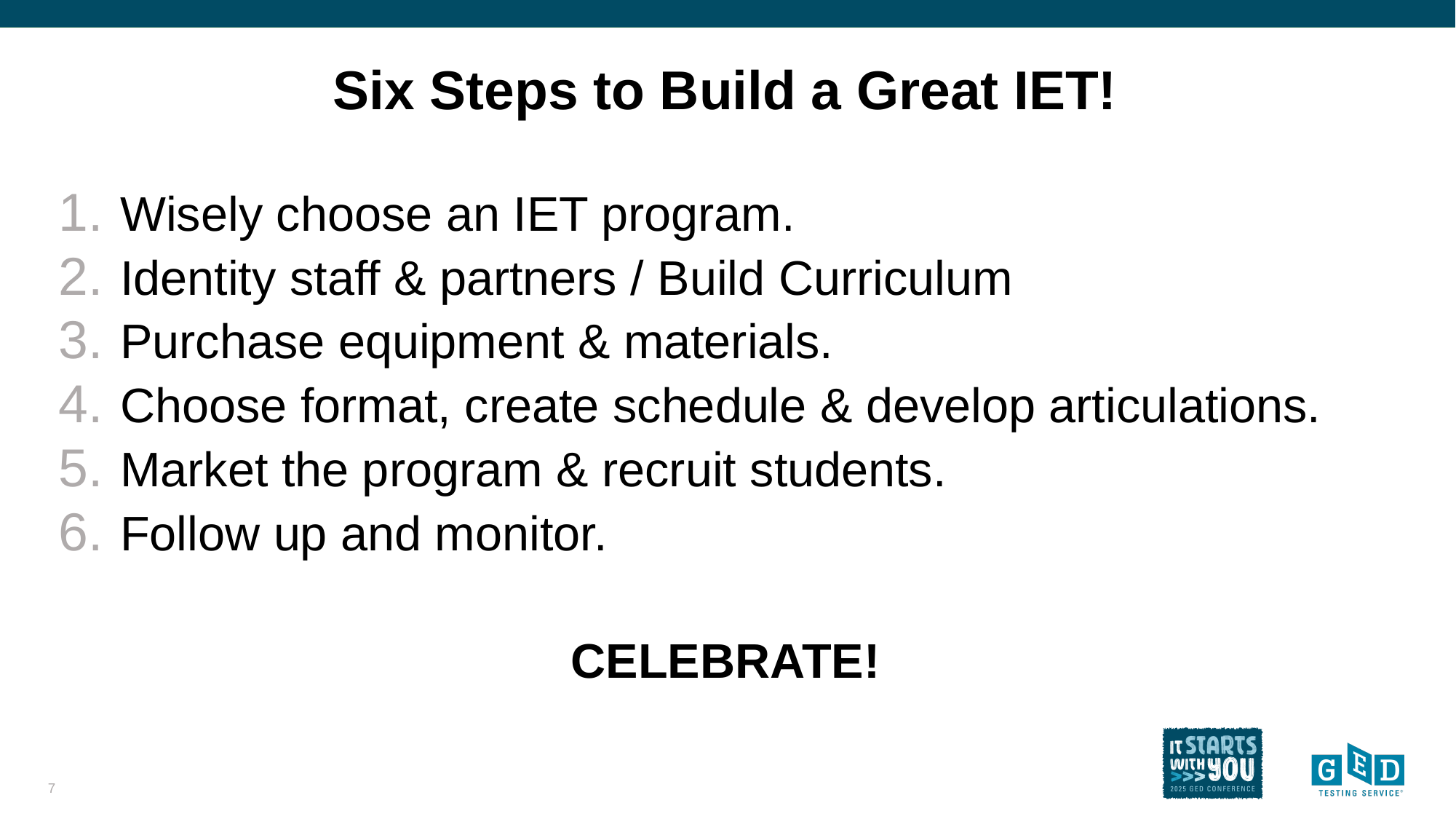

# Six Steps to Build a Great IET!

Wisely choose an IET program.
Identity staff & partners / Build Curriculum
Purchase equipment & materials.
Choose format, create schedule & develop articulations.
Market the program & recruit students.
Follow up and monitor.

CELEBRATE!

7